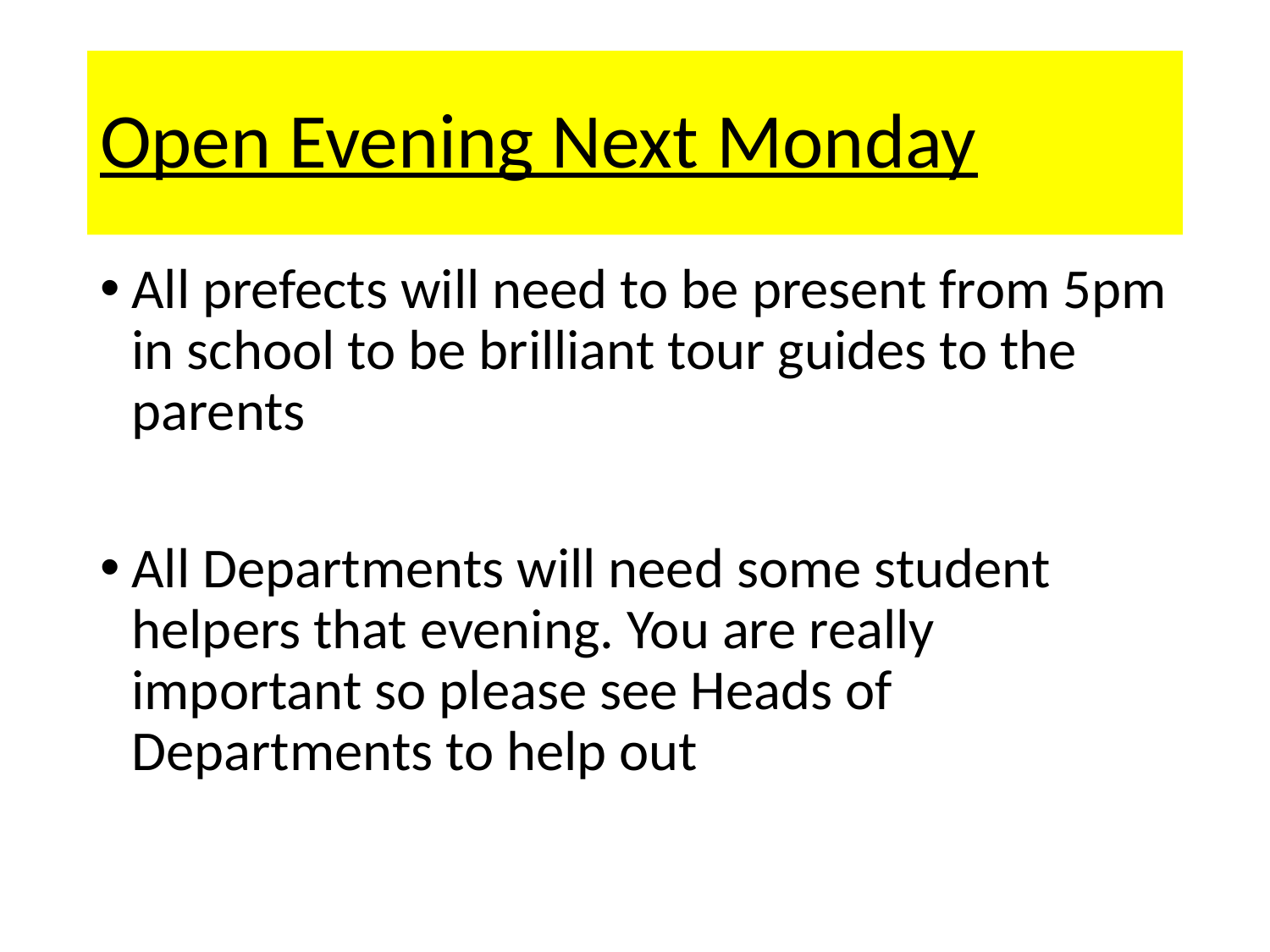

# Open Evening Next Monday
All prefects will need to be present from 5pm in school to be brilliant tour guides to the parents

All Departments will need some student helpers that evening. You are really important so please see Heads of Departments to help out